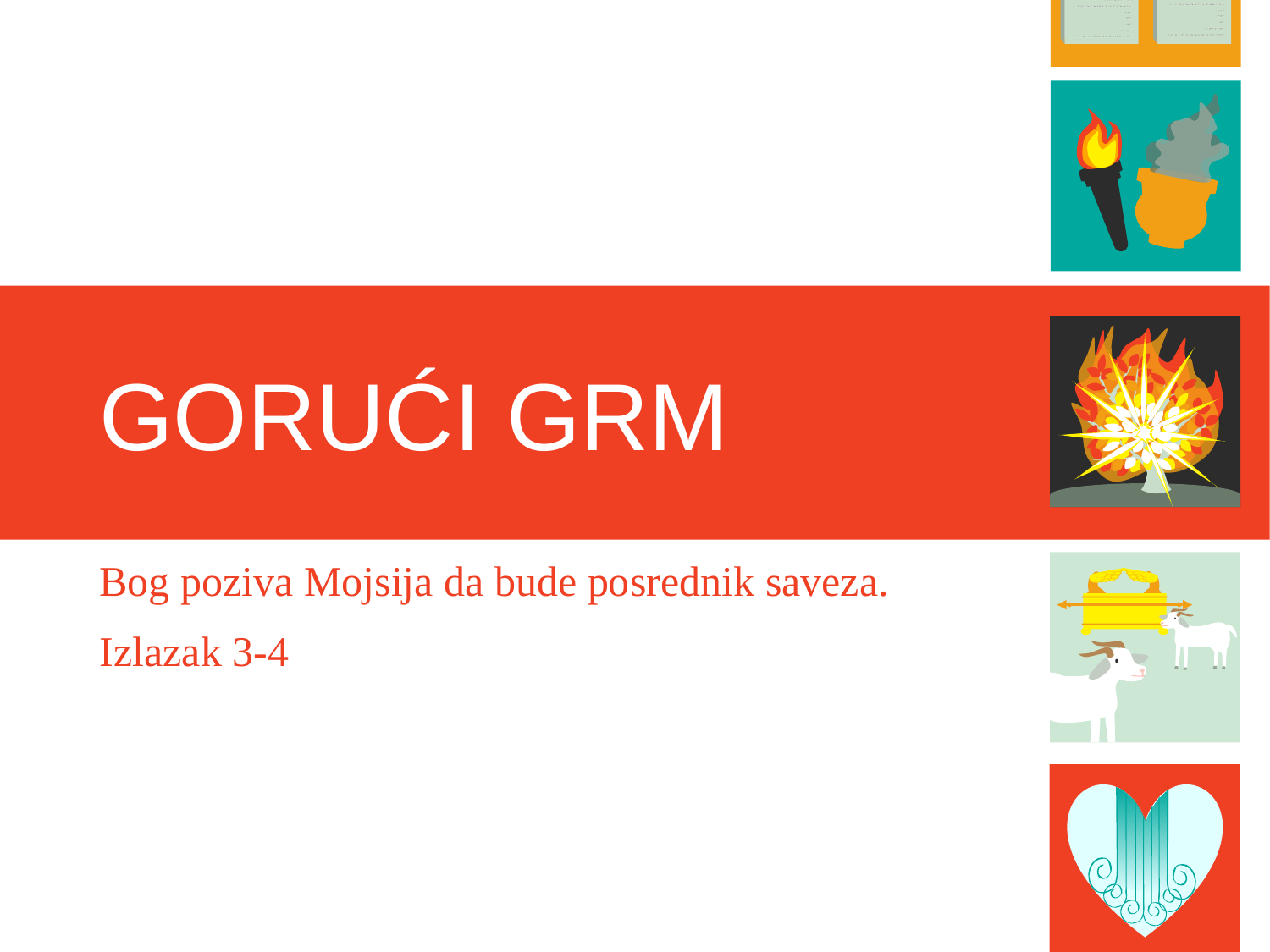

# Gorući grm
Bog poziva Mojsija da bude posrednik saveza.
Izlazak 3-4